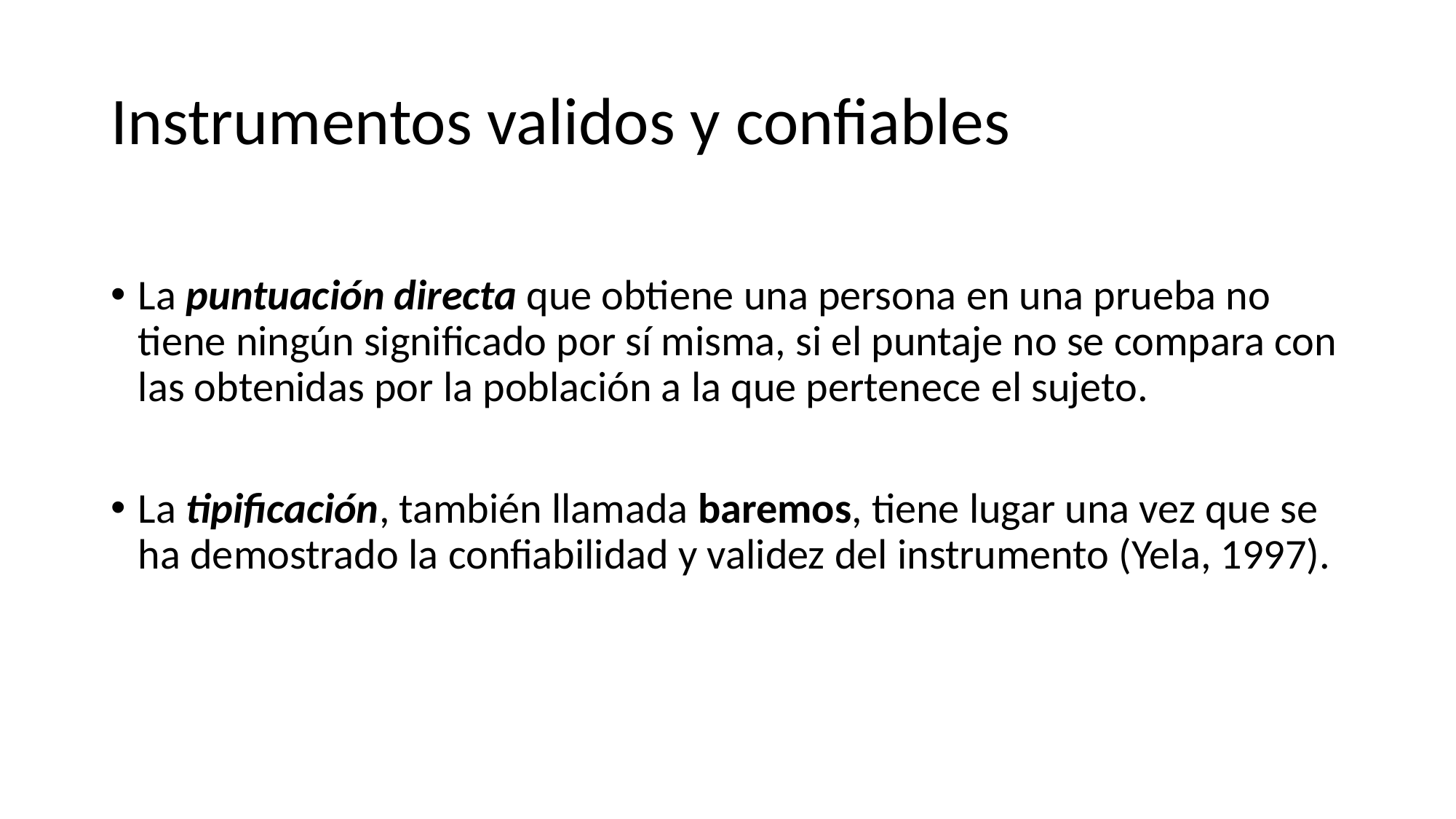

# Instrumentos validos y confiables
La puntuación directa que obtiene una persona en una prueba no tiene ningún significado por sí misma, si el puntaje no se compara con las obtenidas por la población a la que pertenece el sujeto.

La tipificación, también llamada baremos, tiene lugar una vez que se ha demostrado la confiabilidad y validez del instrumento (Yela, 1997).